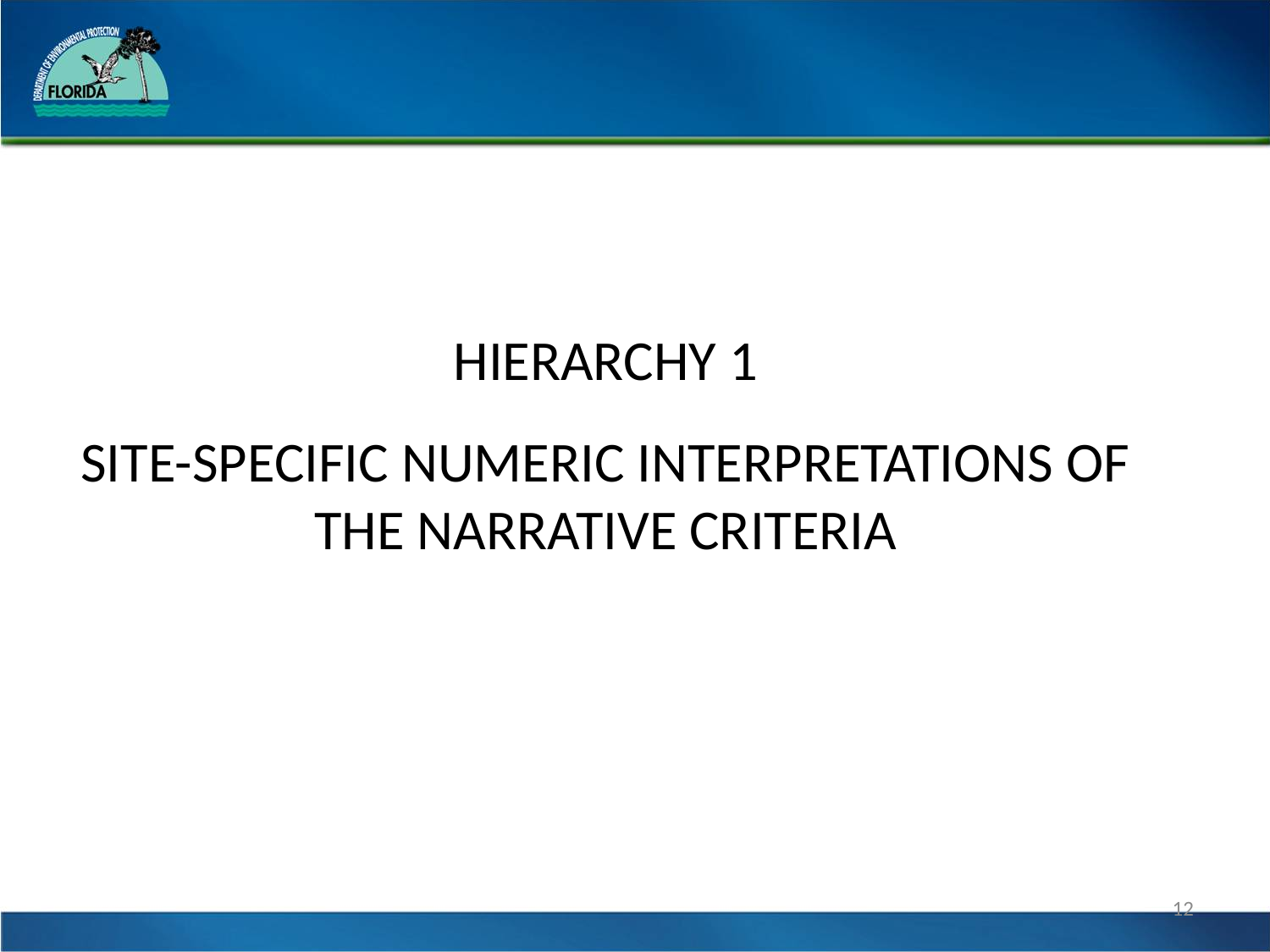

# Hierarchy 1 Site-Specific Numeric Interpretations of the Narrative Criteria

12